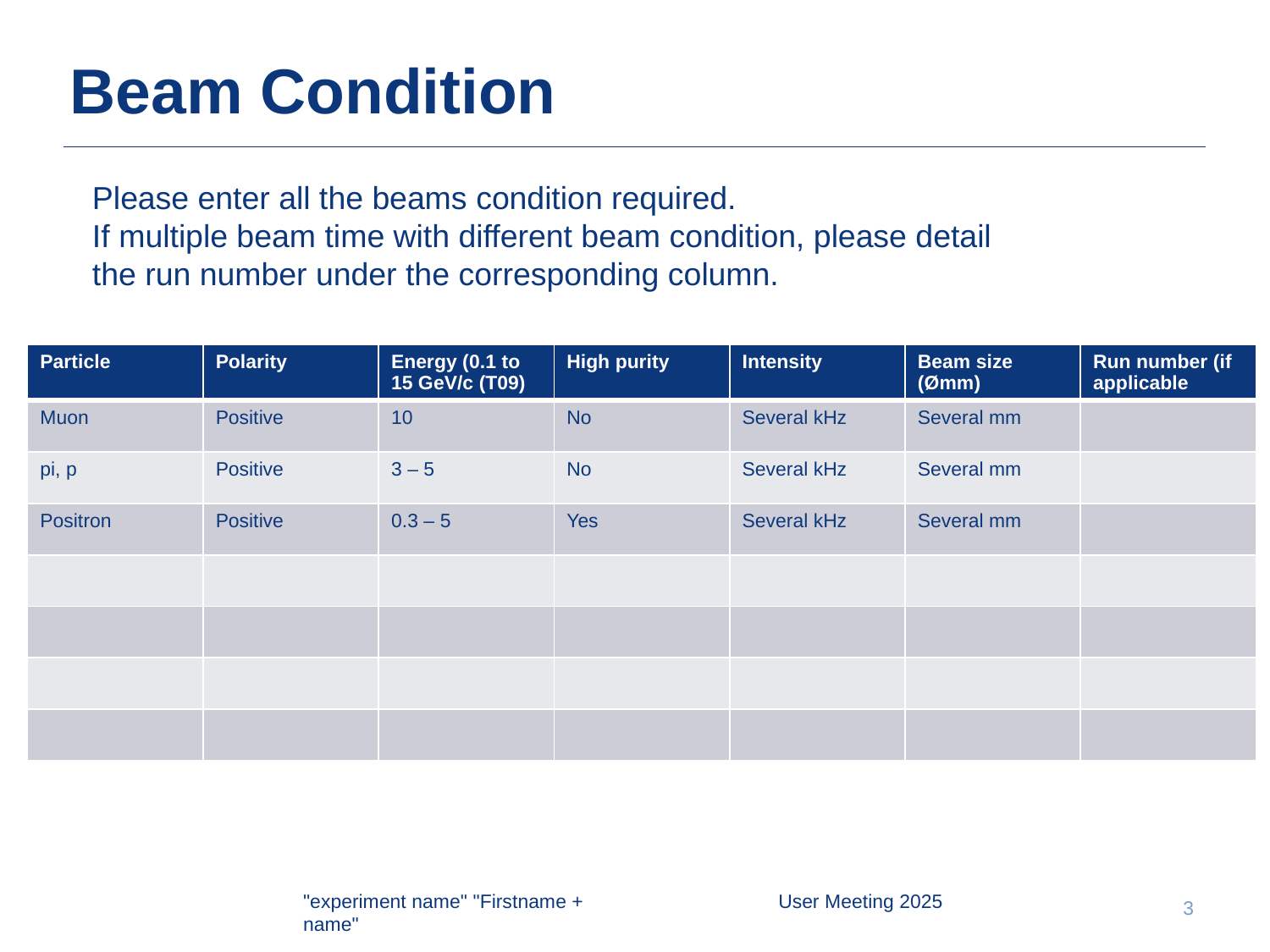

# Beam Condition
Please enter all the beams condition required.
If multiple beam time with different beam condition, please detail the run number under the corresponding column.
| Particle | Polarity | Energy (0.1 to 15 GeV/c (T09) | High purity | Intensity | Beam size (Ømm) | Run number (if applicable |
| --- | --- | --- | --- | --- | --- | --- |
| Muon | Positive | 10 | No | Several kHz | Several mm |  |
| pi, p | Positive | 3 – 5 | No | Several kHz | Several mm |  |
| Positron | Positive | 0.3 – 5 | Yes | Several kHz | Several mm |  |
|  |  |  |  |  |  |  |
|  |  |  |  |  |  |  |
|  |  |  |  |  |  |  |
|  |  |  |  |  |  |  |
"experiment name" "Firstname + name"
User Meeting 2025
3